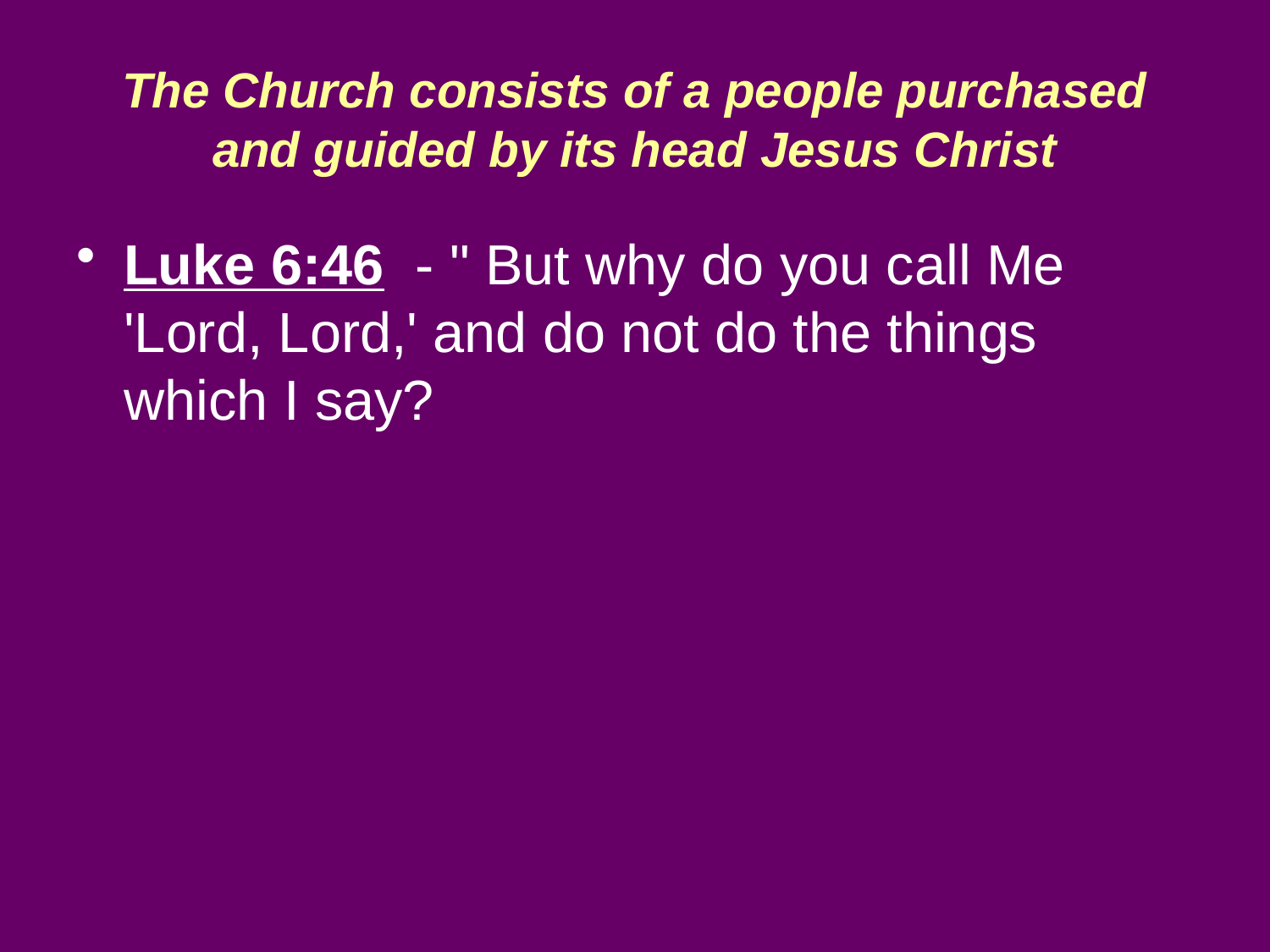

# The Church consists of a people purchased and guided by its head Jesus Christ
Luke 6:46  - " But why do you call Me 'Lord, Lord,' and do not do the things which I say?